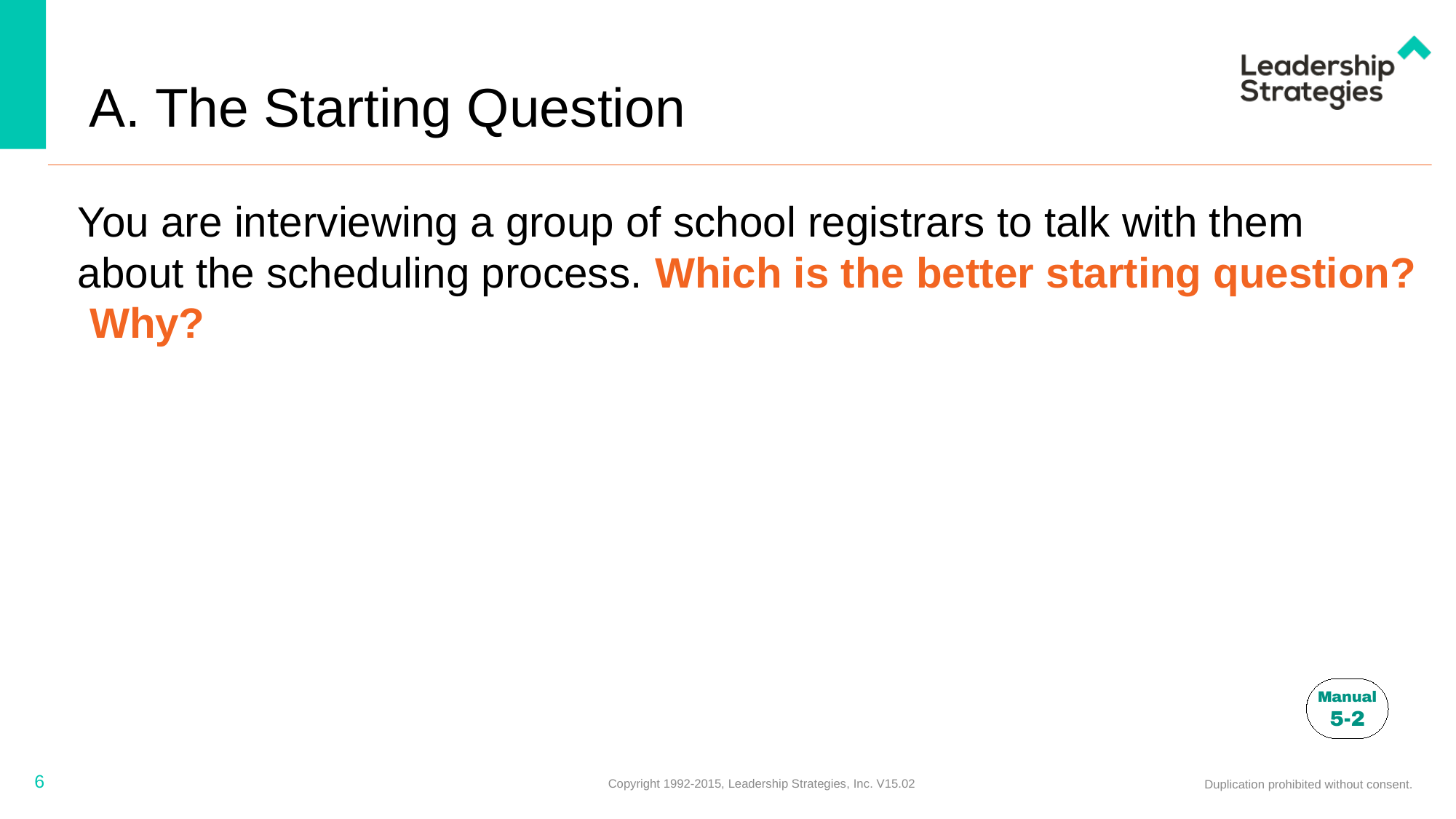

# A. The Starting Question
You are interviewing a group of school registrars to talk with them about the scheduling process. Which is the better starting question?  Why?
Manual
5-2
6
Copyright 1992-2015, Leadership Strategies, Inc. V15.02